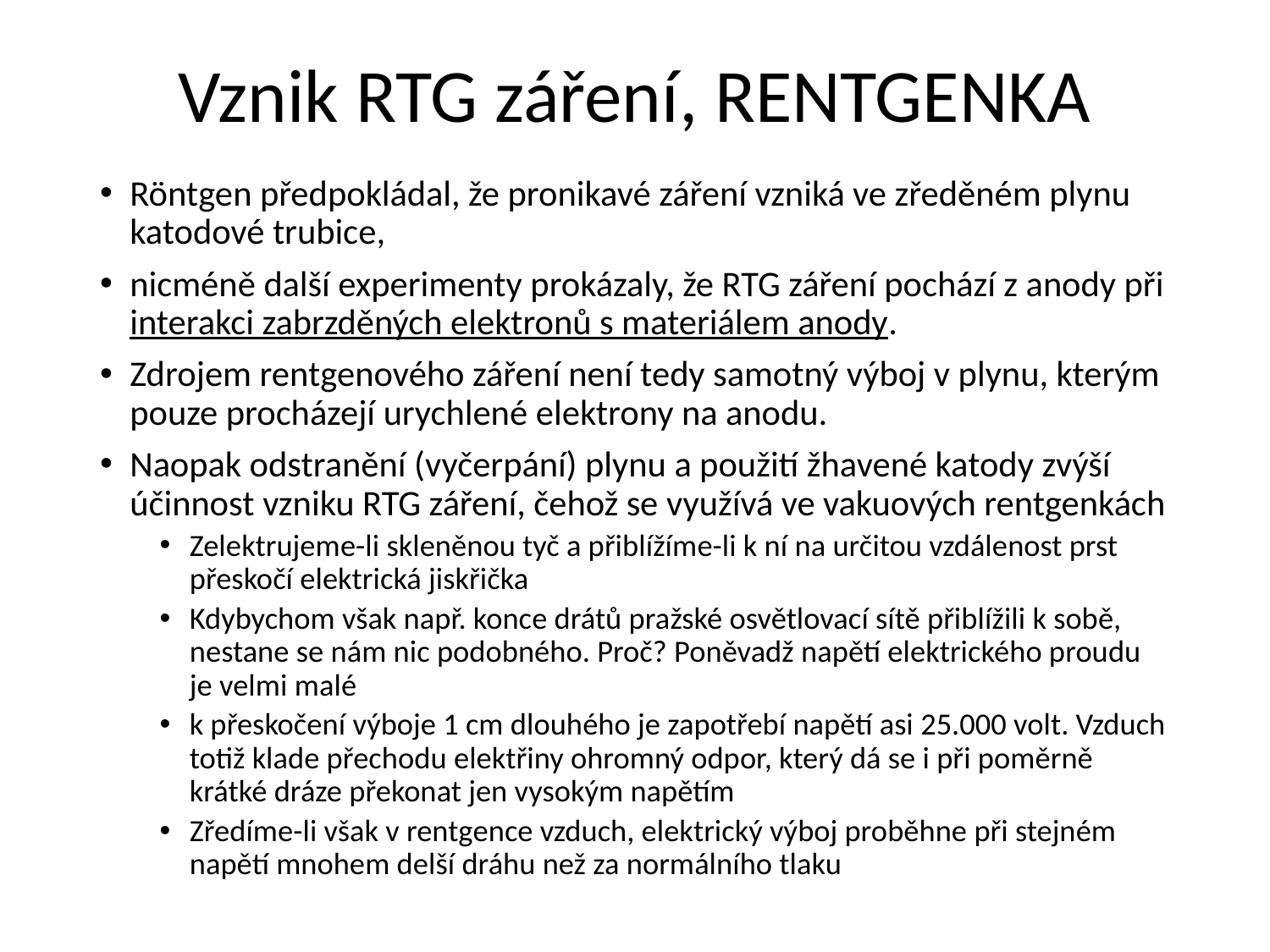

# Vznik RTG záření, RENTGENKA
Röntgen předpokládal, že pronikavé záření vzniká ve zředěném plynu katodové trubice,
nicméně další experimenty prokázaly, že RTG záření pochází z anody při interakci zabrzděných elektronů s materiálem anody.
Zdrojem rentgenového záření není tedy samotný výboj v plynu, kterým pouze procházejí urychlené elektrony na anodu.
Naopak odstranění (vyčerpání) plynu a použití žhavené katody zvýší účinnost vzniku RTG záření, čehož se využívá ve vakuových rentgenkách
Zelektrujeme-li skleněnou tyč a přiblížíme-li k ní na určitou vzdálenost prst přeskočí elektrická jiskřička
Kdybychom však např. konce drátů pražské osvětlovací sítě přiblížili k sobě, nestane se nám nic podobného. Proč? Poněvadž napětí elektrického proudu je velmi malé
k přeskočení výboje 1 cm dlouhého je zapotřebí napětí asi 25.000 volt. Vzduch totiž klade přechodu elektřiny ohromný odpor, který dá se i při poměrně krátké dráze překonat jen vysokým napětím
Zředíme-li však v rentgence vzduch, elektrický výboj proběhne při stejném napětí mnohem delší dráhu než za normálního tlaku